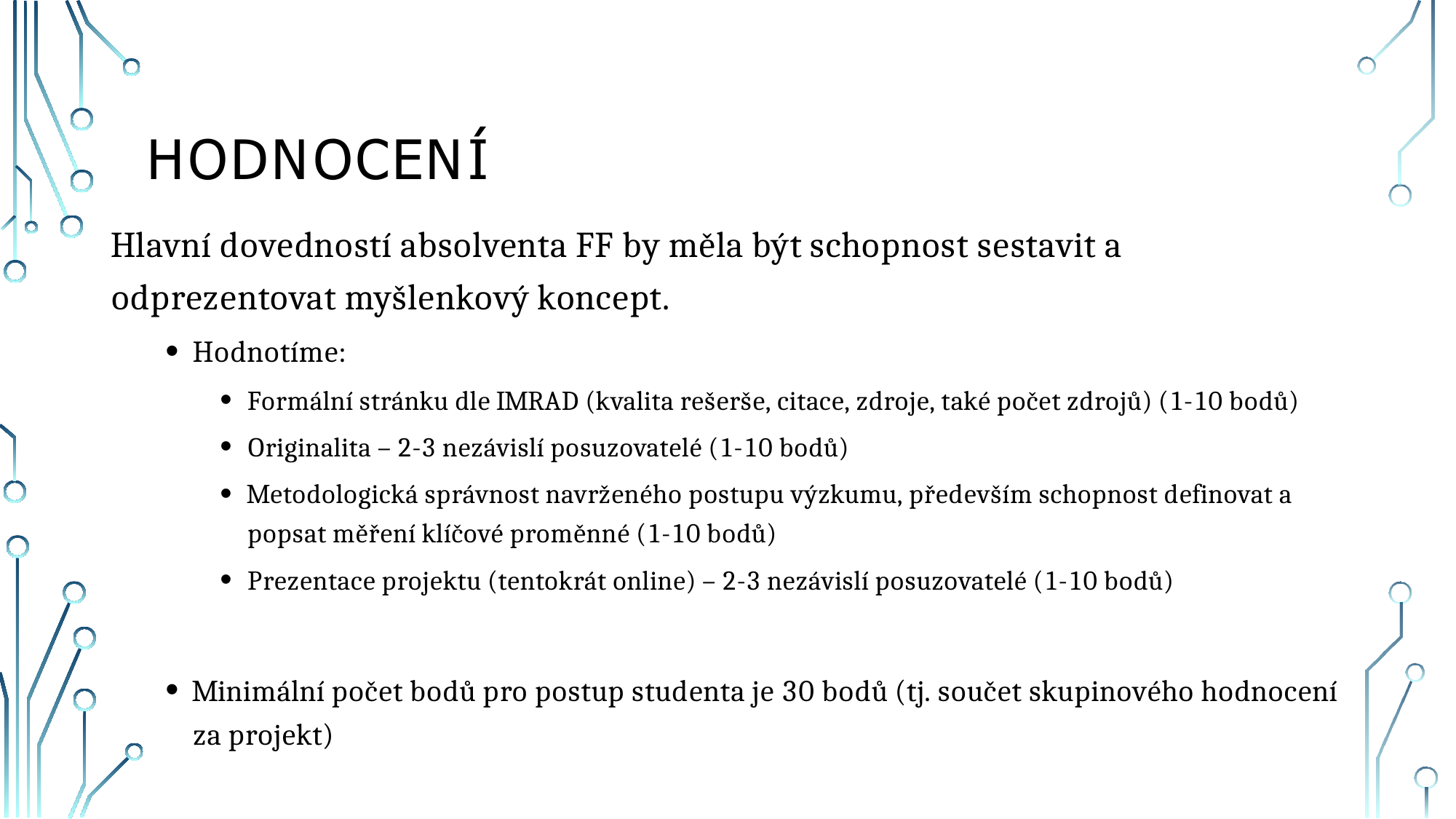

# Hodnocení
Hlavní dovedností absolventa FF by měla být schopnost sestavit a odprezentovat myšlenkový koncept.
Hodnotíme:
Formální stránku dle IMRAD (kvalita rešerše, citace, zdroje, také počet zdrojů) (1-10 bodů)
Originalita – 2-3 nezávislí posuzovatelé (1-10 bodů)
Metodologická správnost navrženého postupu výzkumu, především schopnost definovat a popsat měření klíčové proměnné (1-10 bodů)
Prezentace projektu (tentokrát online) – 2-3 nezávislí posuzovatelé (1-10 bodů)

Minimální počet bodů pro postup studenta je 30 bodů (tj. součet skupinového hodnocení za projekt)